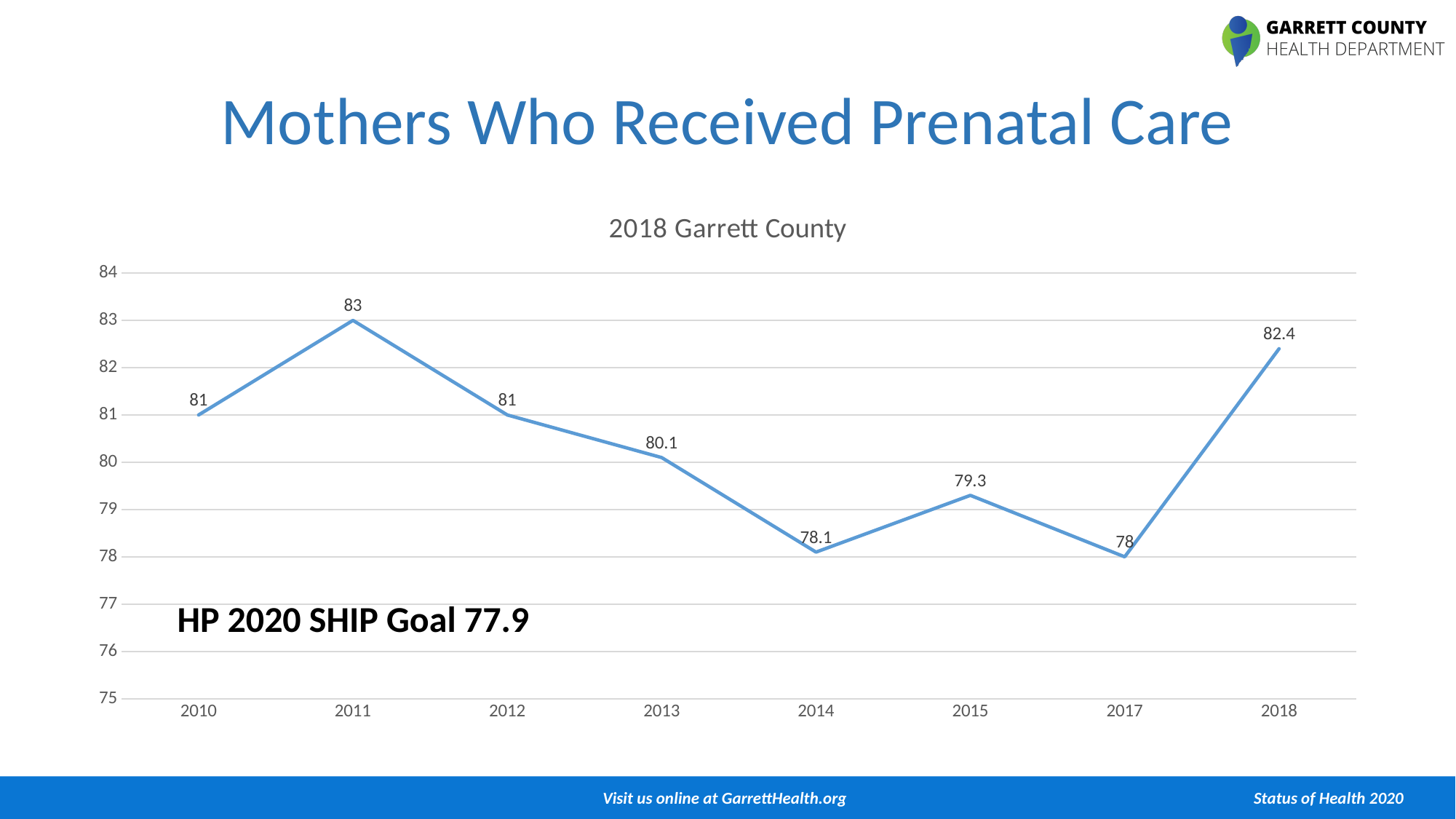

# Mothers Who Received Prenatal Care

### Chart: 2018 Garrett County

| Category | Column1 |
|---|---|
| 2010 | 81.0 |
| 2011 | 83.0 |
| 2012 | 81.0 |
| 2013 | 80.1 |
| 2014 | 78.1 |
| 2015 | 79.3 |
| 2017 | 78.0 |
| 2018 | 82.4 |
HP 2020 SHIP Goal 77.9